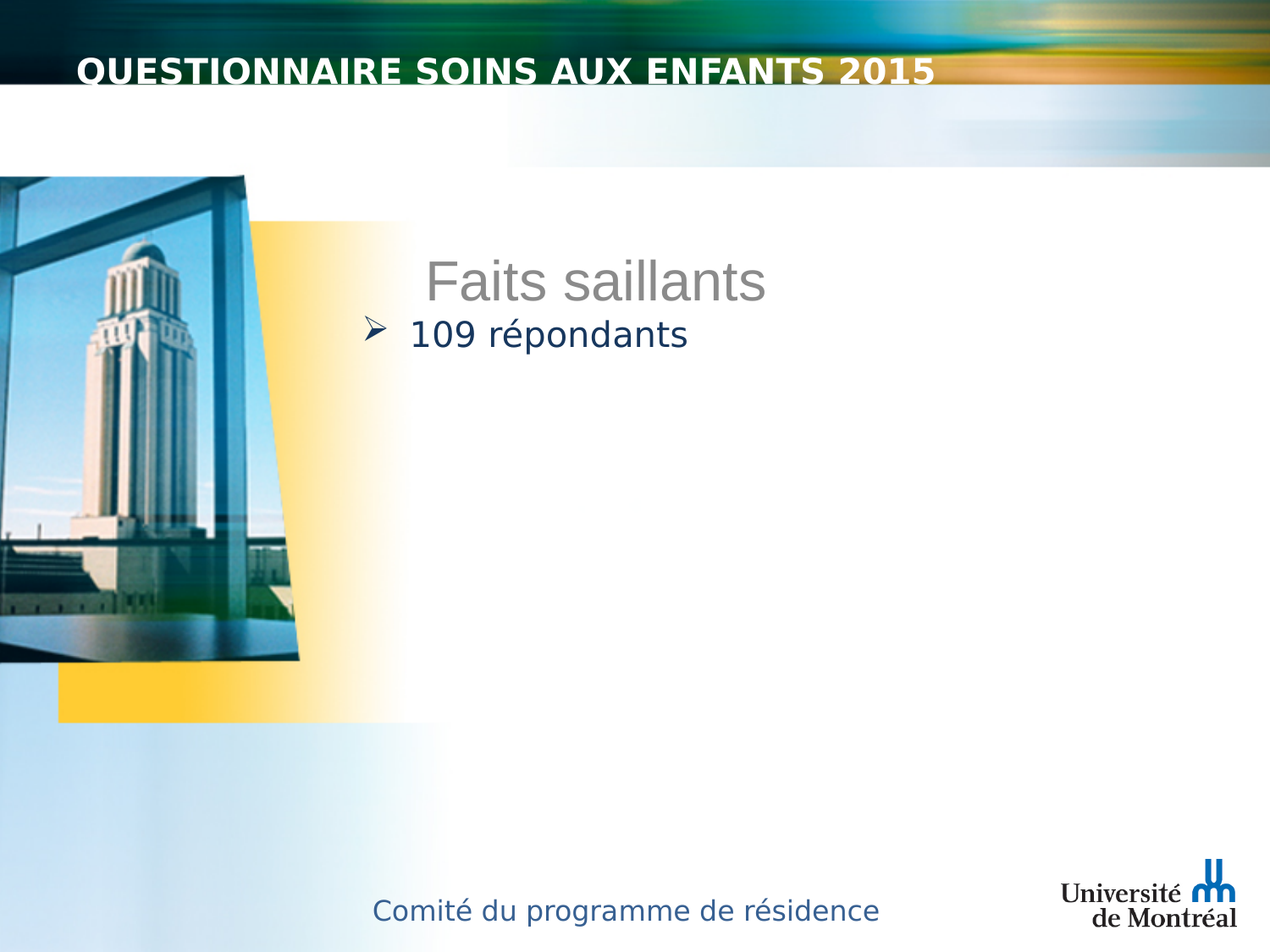

# QUESTIONNAIRE soins aux enfants 2015
Faits saillants
109 répondants

Comité du programme de résidence